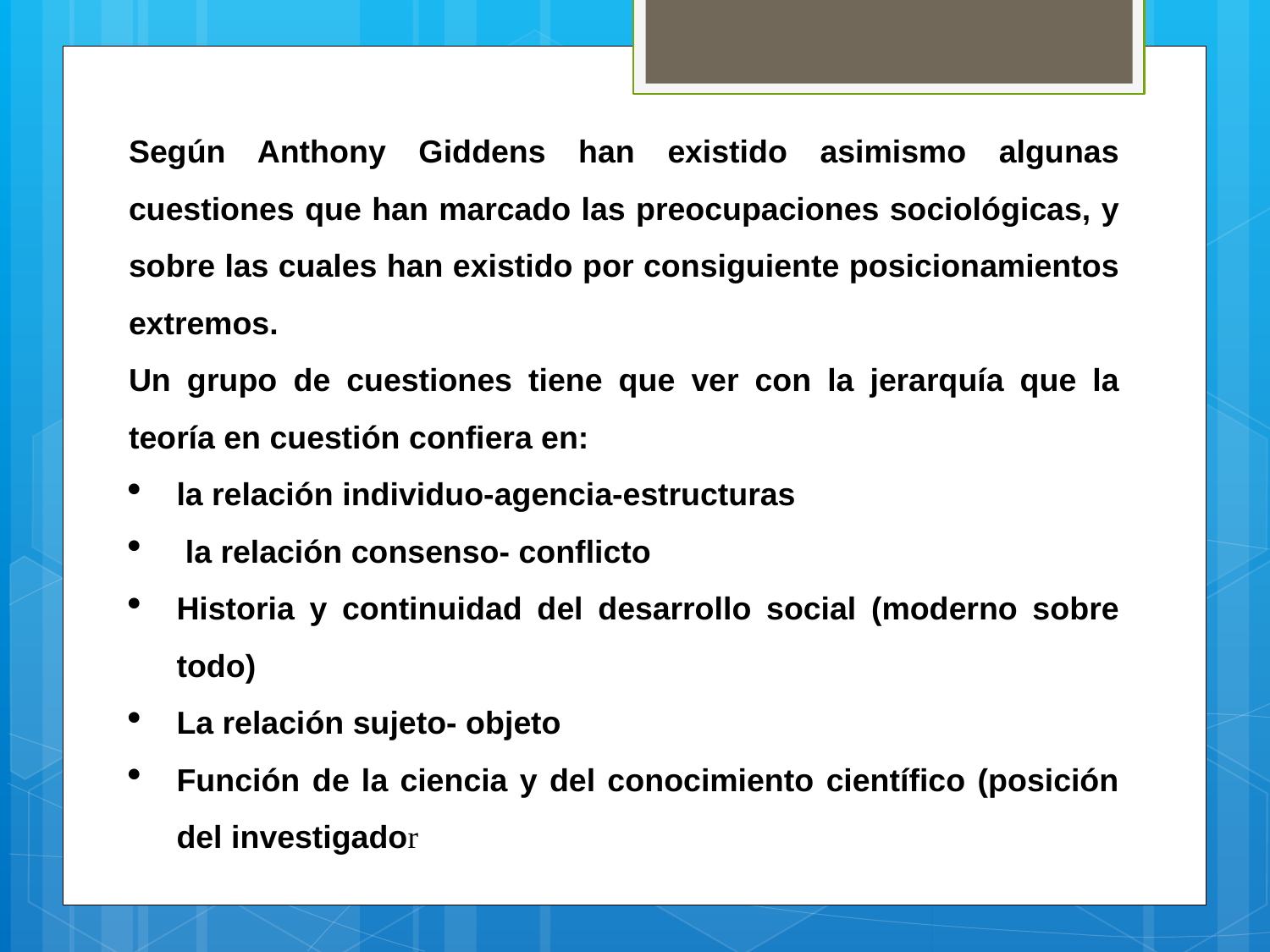

Según Anthony Giddens han existido asimismo algunas cuestiones que han marcado las preocupaciones sociológicas, y sobre las cuales han existido por consiguiente posicionamientos extremos.
Un grupo de cuestiones tiene que ver con la jerarquía que la teoría en cuestión confiera en:
la relación individuo-agencia-estructuras
 la relación consenso- conflicto
Historia y continuidad del desarrollo social (moderno sobre todo)
La relación sujeto- objeto
Función de la ciencia y del conocimiento científico (posición del investigador